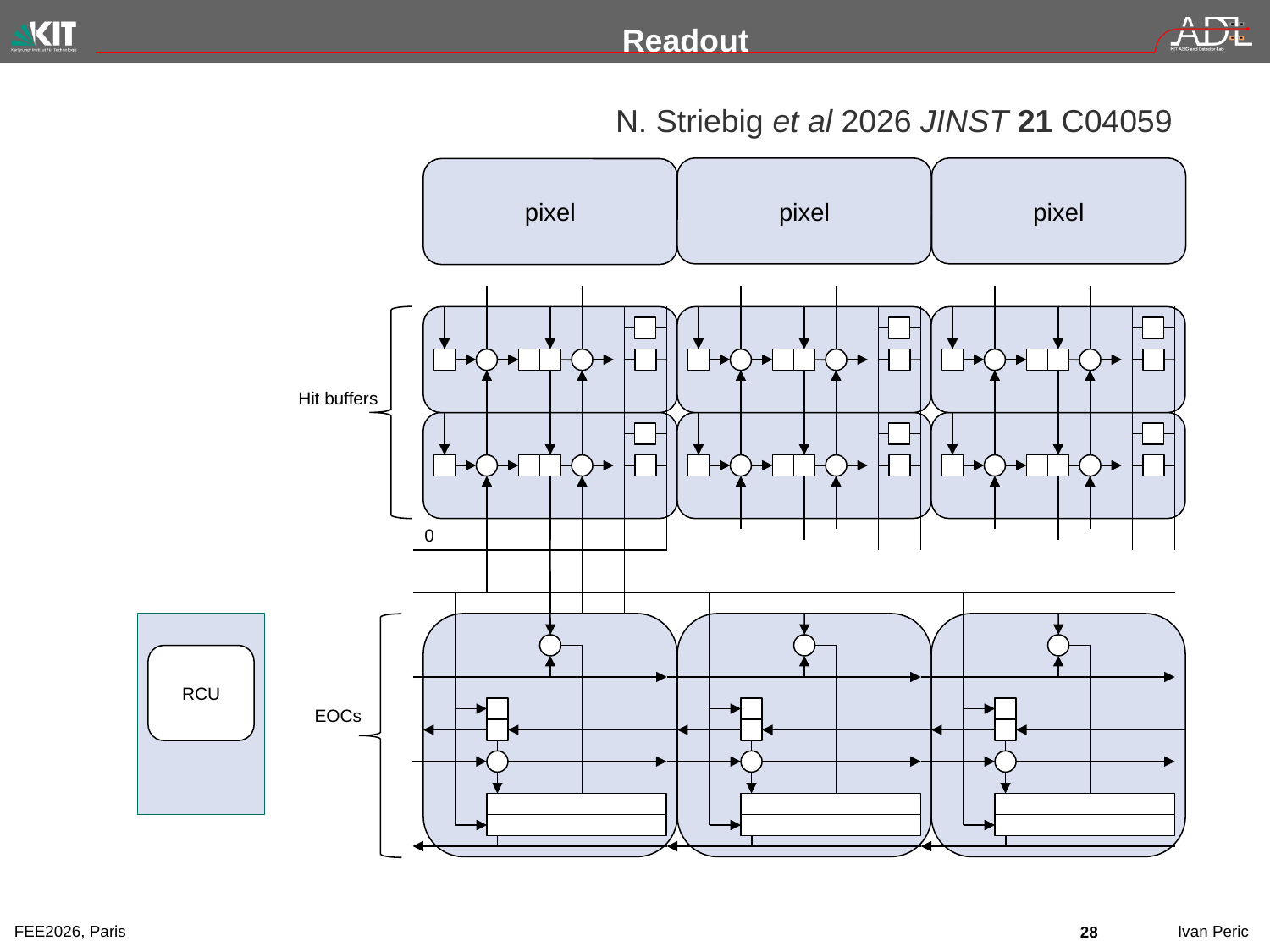

# Readout
N. Striebig et al 2026 JINST 21 C04059
pixel
pixel
pixel

Hit buffers

0

RCU
EOCs